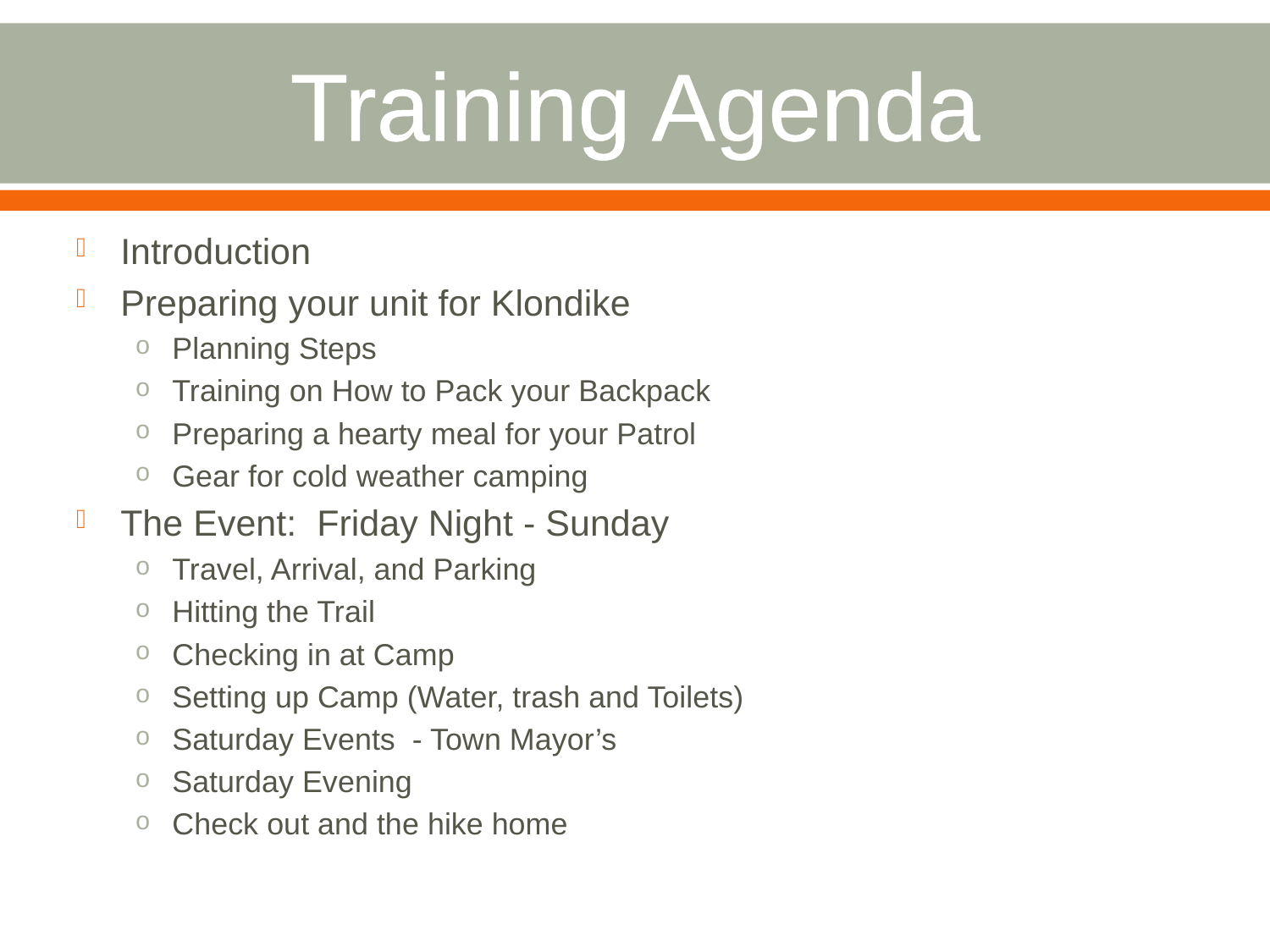

# Training Agenda
Introduction
Preparing your unit for Klondike
Planning Steps
Training on How to Pack your Backpack
Preparing a hearty meal for your Patrol
Gear for cold weather camping
The Event:  Friday Night - Sunday
Travel, Arrival, and Parking
Hitting the Trail
Checking in at Camp
Setting up Camp (Water, trash and Toilets)
Saturday Events  - Town Mayor’s
Saturday Evening
Check out and the hike home